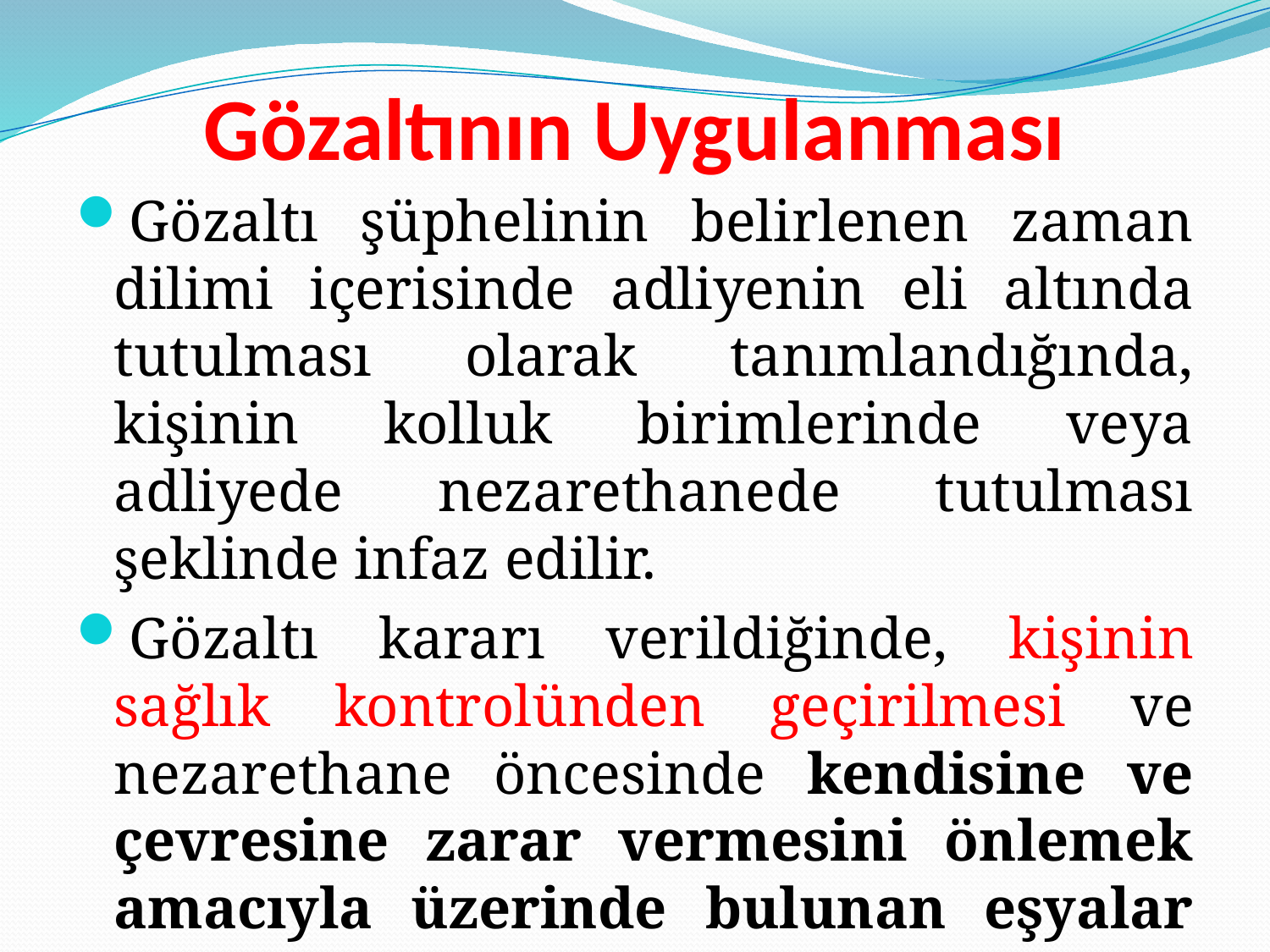

# Gözaltının Uygulanması
Gözaltı şüphelinin belirlenen zaman dilimi içerisinde adliyenin eli altında tutulması olarak tanımlandığında, kişinin kolluk birimlerinde veya adliyede nezarethanede tutulması şeklinde infaz edilir.
Gözaltı kararı verildiğinde, kişinin sağlık kontrolünden geçirilmesi ve nezarethane öncesinde kendisine ve çevresine zarar vermesini önlemek amacıyla üzerinde bulunan eşyalar tutanakla teslim alınır.